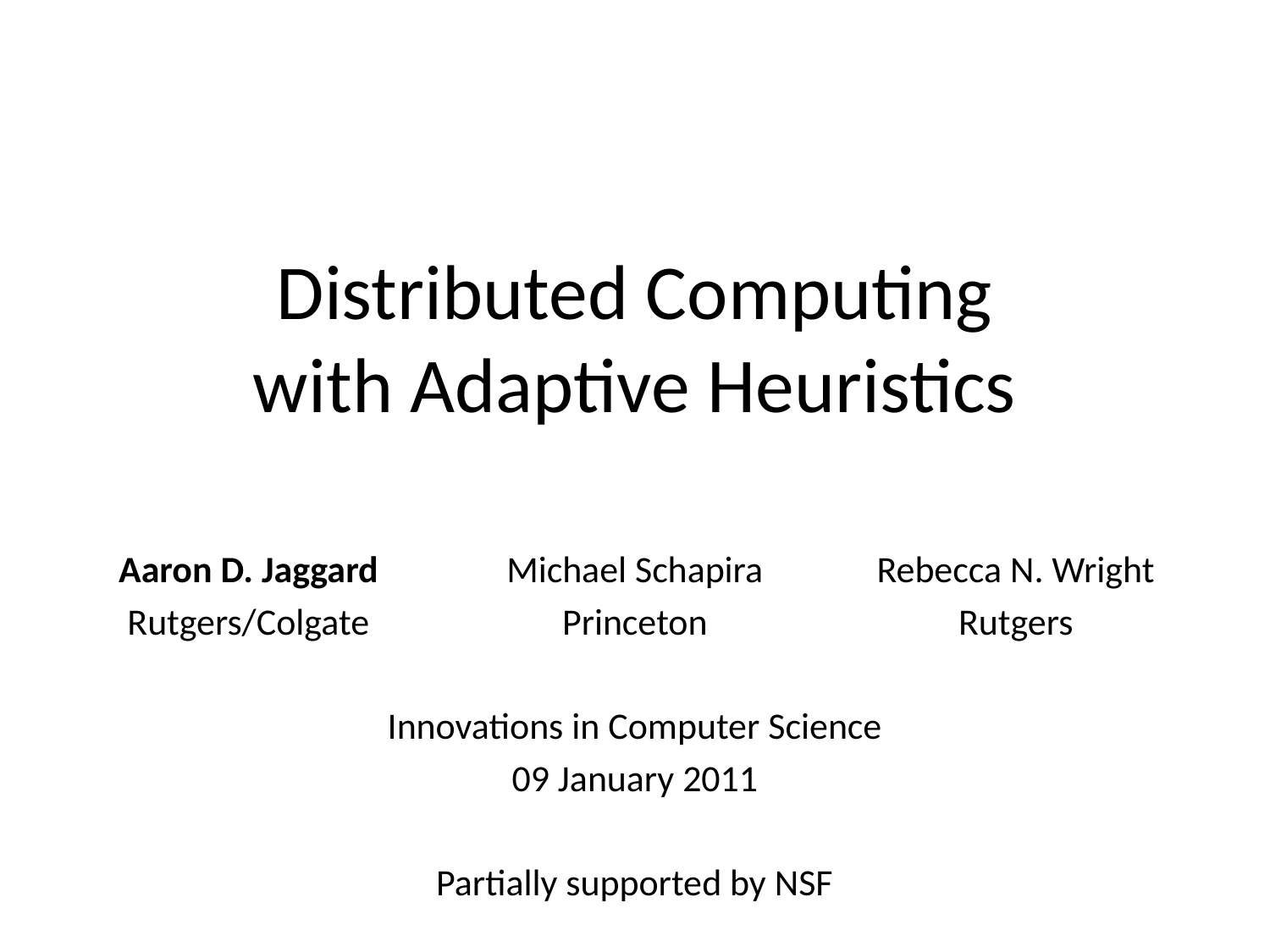

# Distributed Computing with Adaptive Heuristics
Aaron D. Jaggard
Rutgers/Colgate

Michael Schapira
Princeton

Innovations in Computer Science
09 January 2011

Partially supported by NSF
Rebecca N. Wright
Rutgers